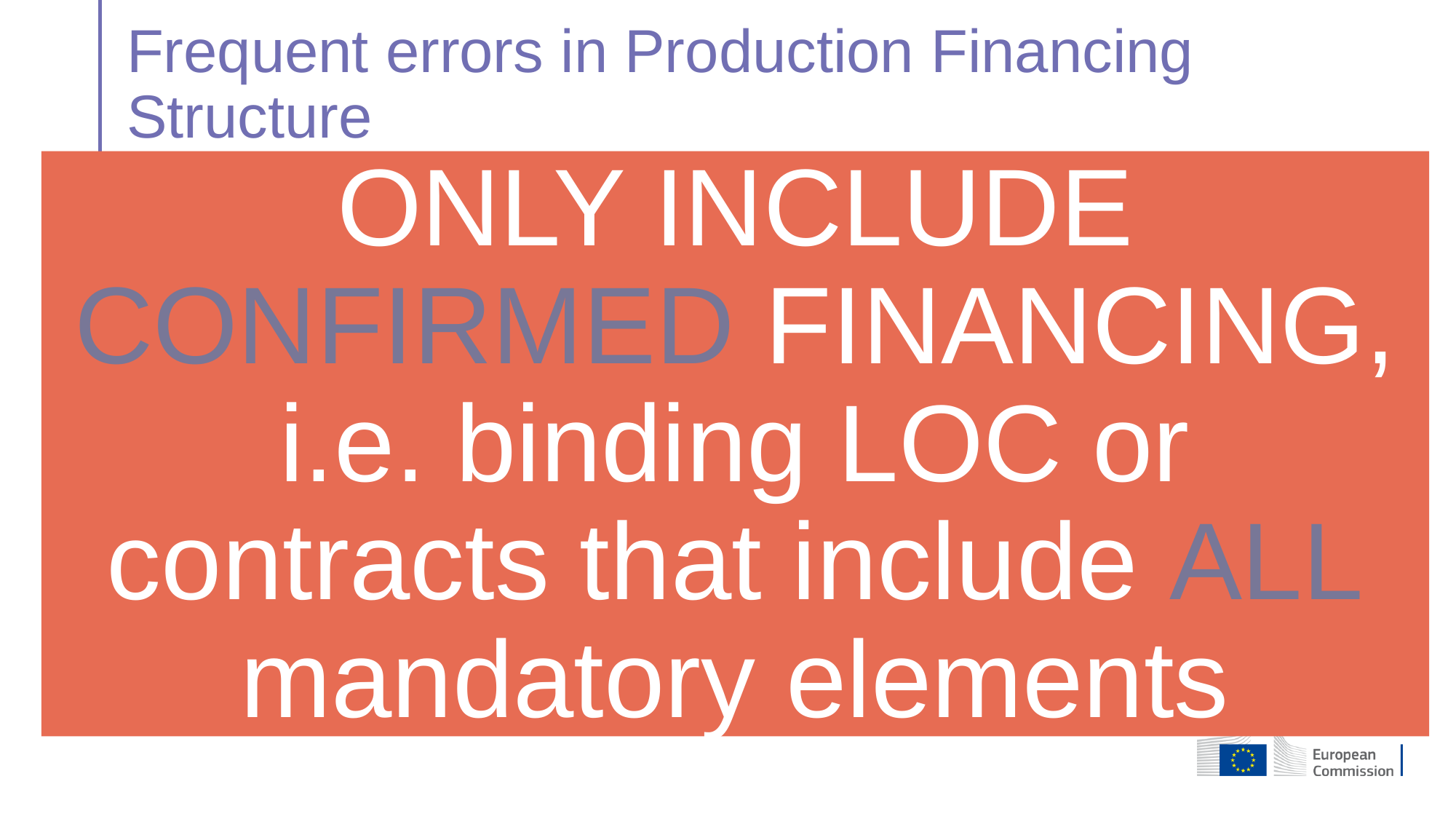

# Frequent errors in Production Financing Structure
ONLY INCLUDE CONFIRMED FINANCING, i.e. binding LOC or contracts that include ALL mandatory elements